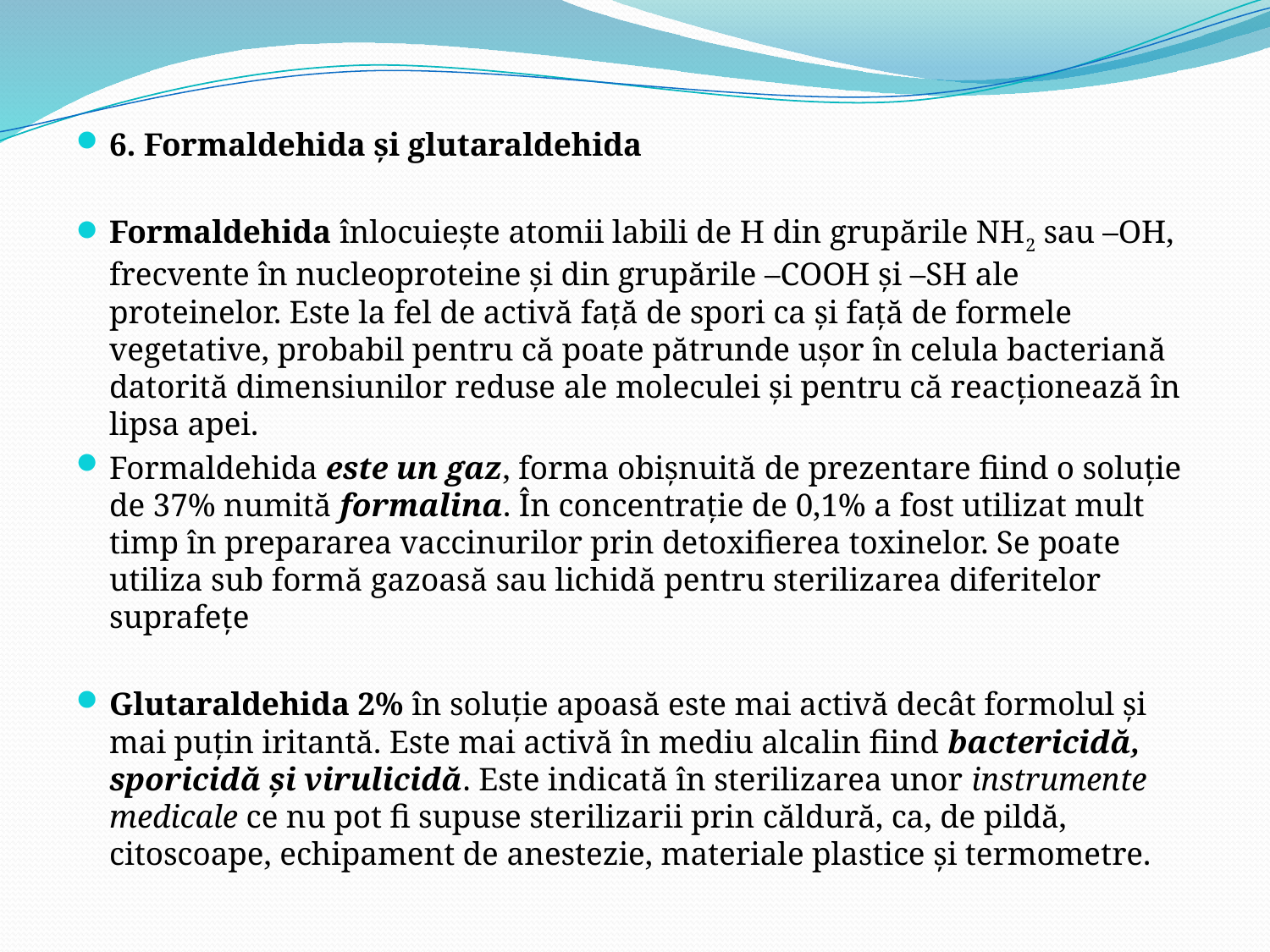

6. Formaldehida şi glutaraldehida

Formaldehida înlocuieşte atomii labili de H din grupările NH2 sau –OH, frecvente în nucleoproteine şi din grupările –COOH şi –SH ale proteinelor. Este la fel de activă faţă de spori ca şi faţă de formele vegetative, probabil pentru că poate pătrunde uşor în celula bacteriană datorită dimensiunilor reduse ale moleculei şi pentru că reacționează în lipsa apei.
Formaldehida este un gaz, forma obişnuită de prezentare fiind o soluţie de 37% numită formalina. În concentraţie de 0,1% a fost utilizat mult timp în prepararea vaccinurilor prin detoxifierea toxinelor. Se poate utiliza sub formă gazoasă sau lichidă pentru sterilizarea diferitelor suprafeţe

Glutaraldehida 2% în soluţie apoasă este mai activă decât formolul şi mai puţin iritantă. Este mai activă în mediu alcalin fiind bactericidă, sporicidă şi virulicidă. Este indicată în sterilizarea unor instrumente medicale ce nu pot fi supuse sterilizarii prin căldură, ca, de pildă, citoscoape, echipament de anestezie, materiale plastice şi termometre.